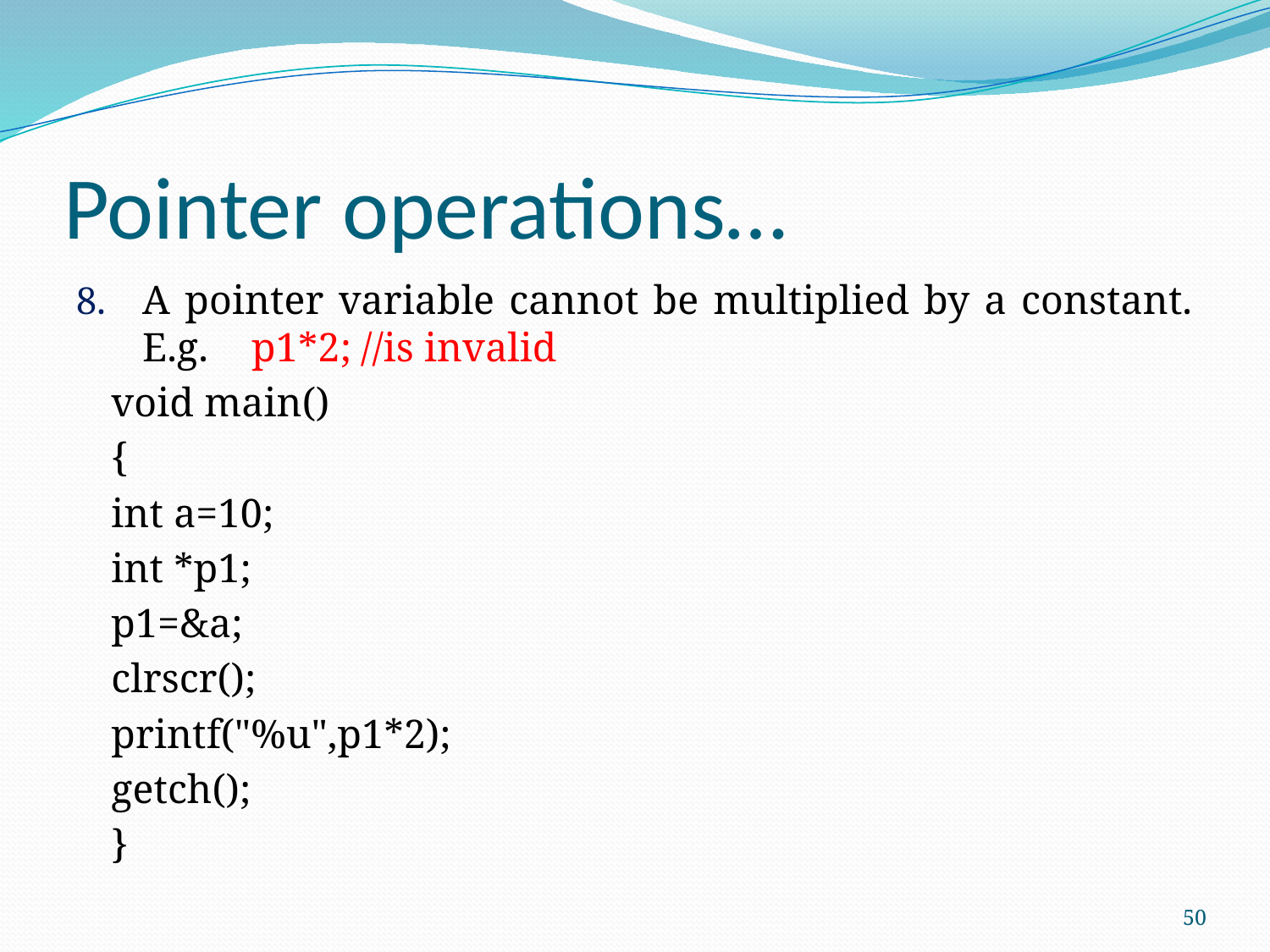

# Pointer operations…
A pointer variable cannot be multiplied by a constant. E.g. 	p1*2;	//is invalid
		void main()
			{
			int a=10;
			int *p1;
			p1=&a;
			clrscr();
			printf("%u",p1*2);
			getch();
			}
50